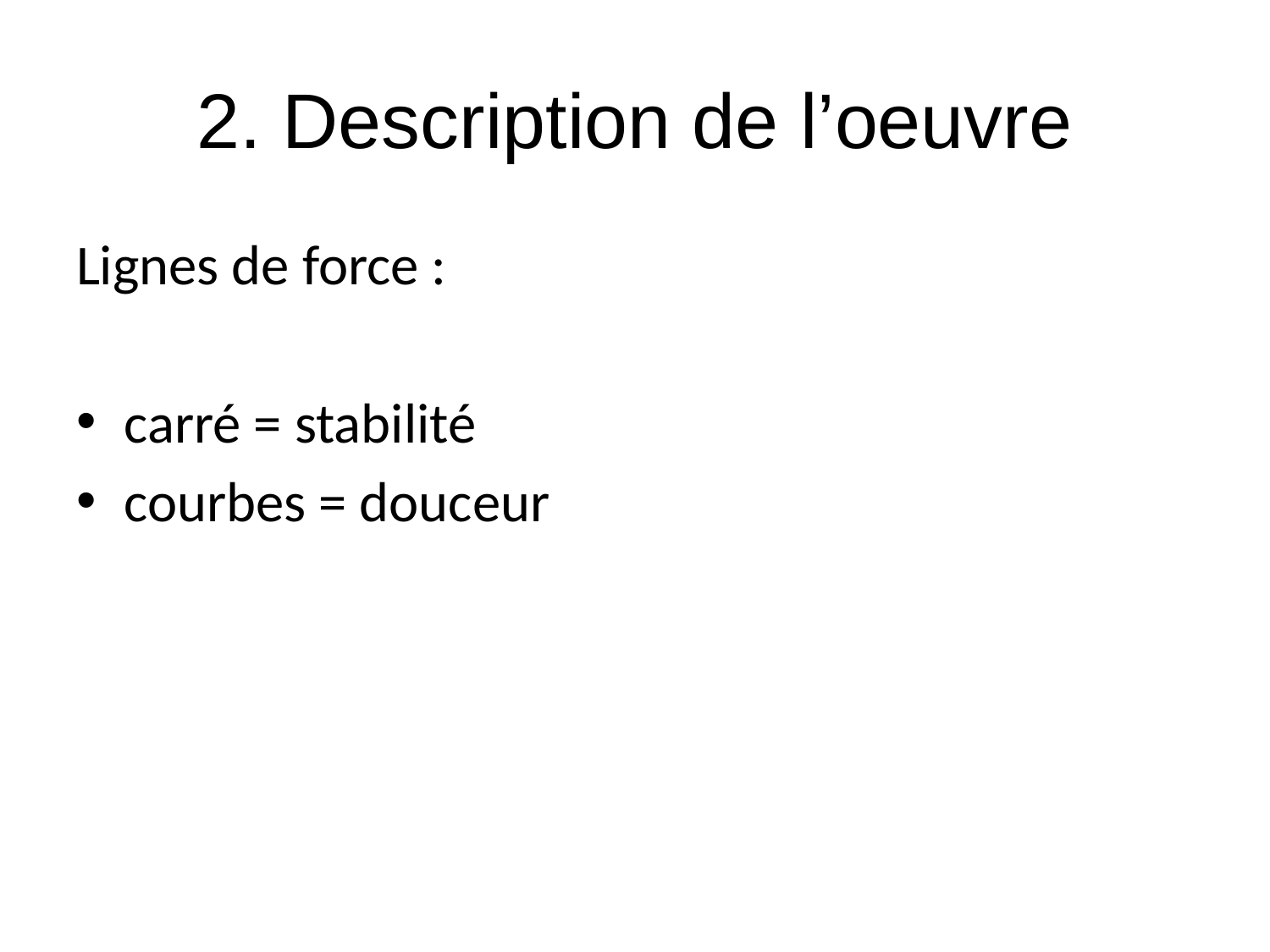

# 2. Description de l’oeuvre
Lignes de force :

carré = stabilité
courbes = douceur